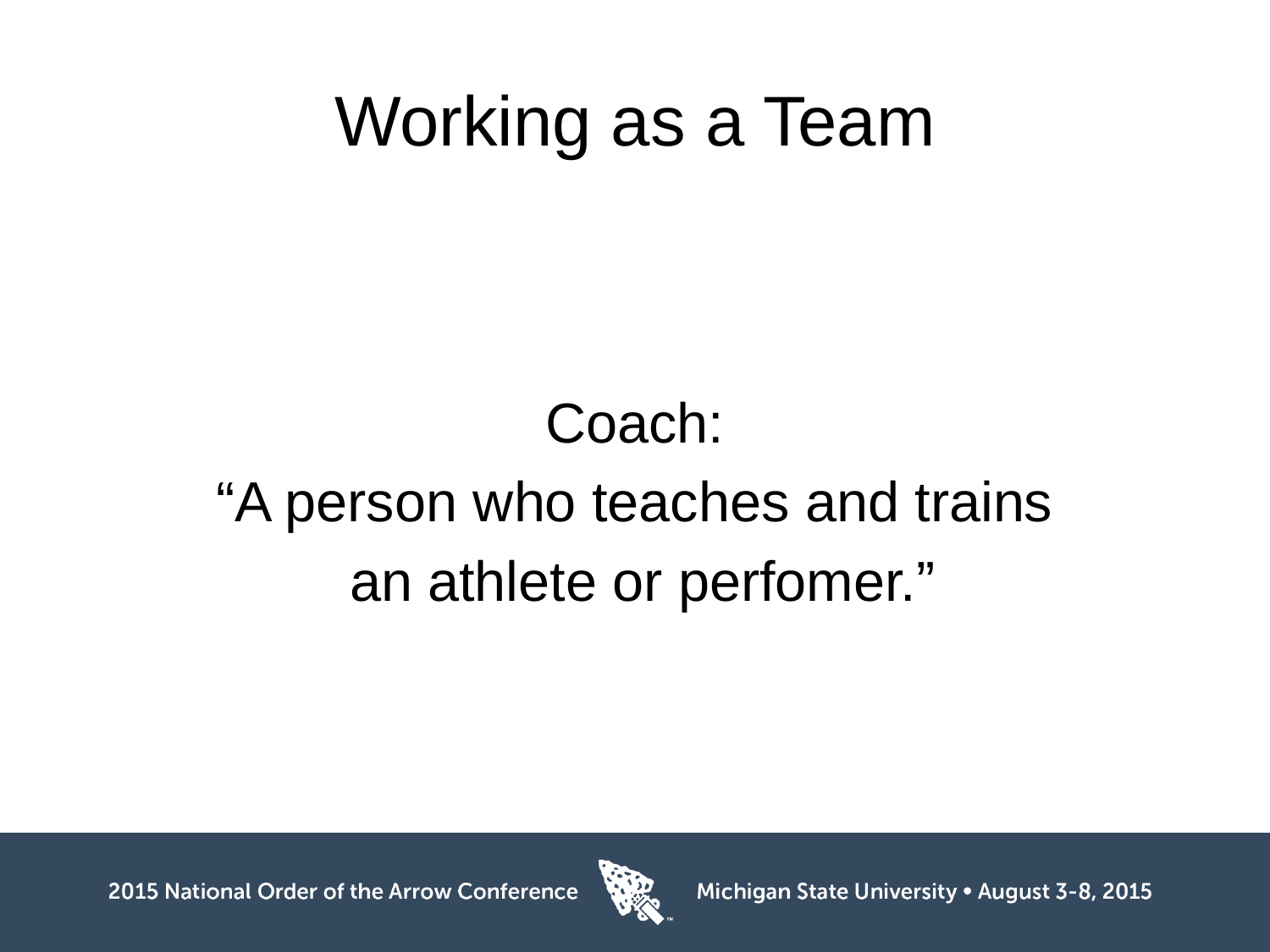

# Working as a Team

Coach:
“A person who teaches and trains
 an athlete or perfomer.”